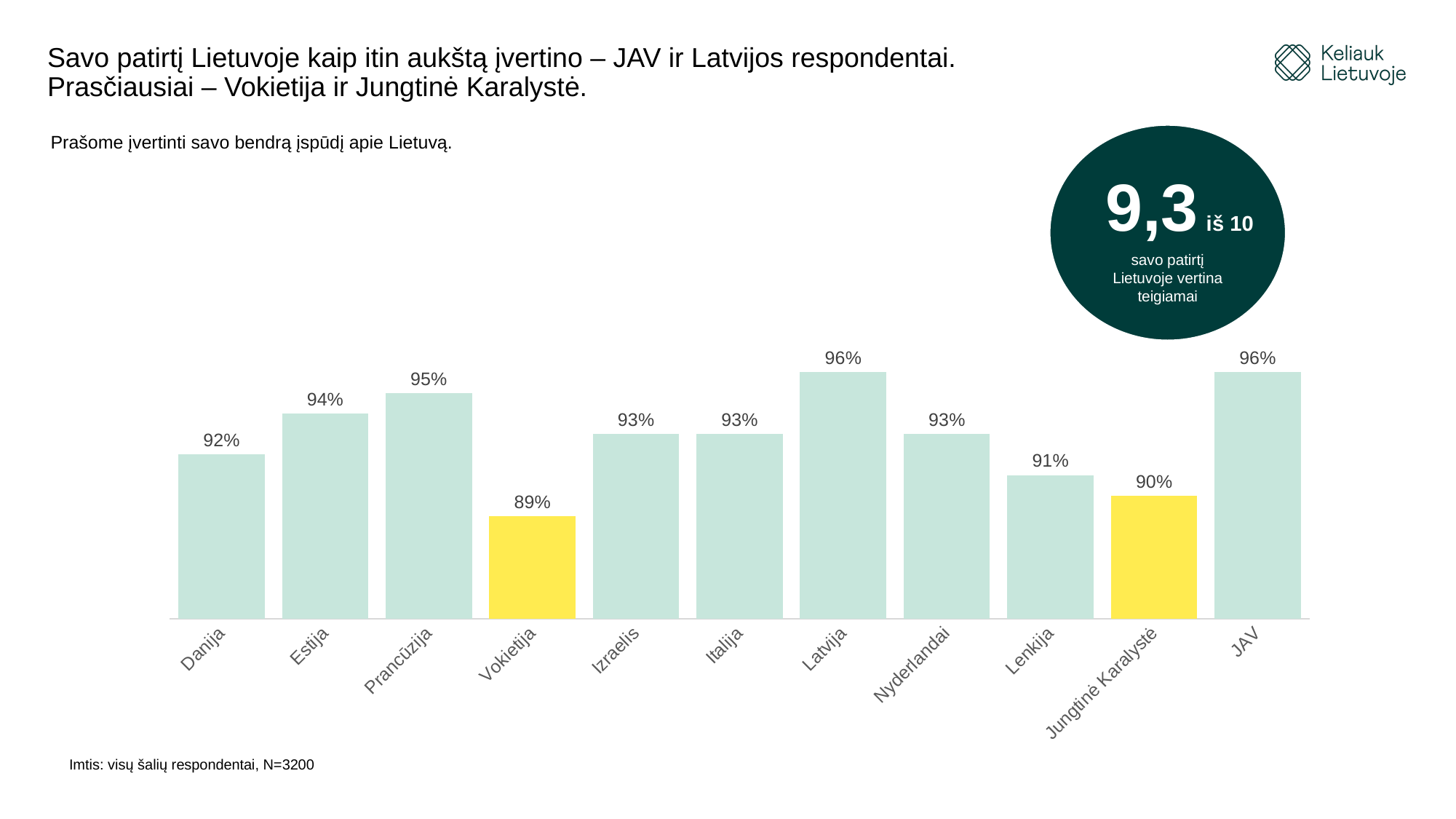

# Savo patirtį Lietuvoje kaip itin aukštą įvertino – JAV ir Latvijos respondentai. Prasčiausiai – Vokietija ir Jungtinė Karalystė.
Prašome įvertinti savo bendrą įspūdį apie Lietuvą.

9,3 iš 10
savo patirtį Lietuvoje vertina teigiamai

### Chart

| Category |  |
|---|---|
| Danija | 0.92 |
| Estija | 0.94 |
| Prancūzija | 0.95 |
| Vokietija | 0.89 |
| Izraelis | 0.93 |
| Italija | 0.93 |
| Latvija | 0.96 |
| Nyderlandai | 0.93 |
| Lenkija | 0.91 |
| Jungtinė Karalystė | 0.9 |
| JAV | 0.96 |
Imtis: visų šalių respondentai, N=3200